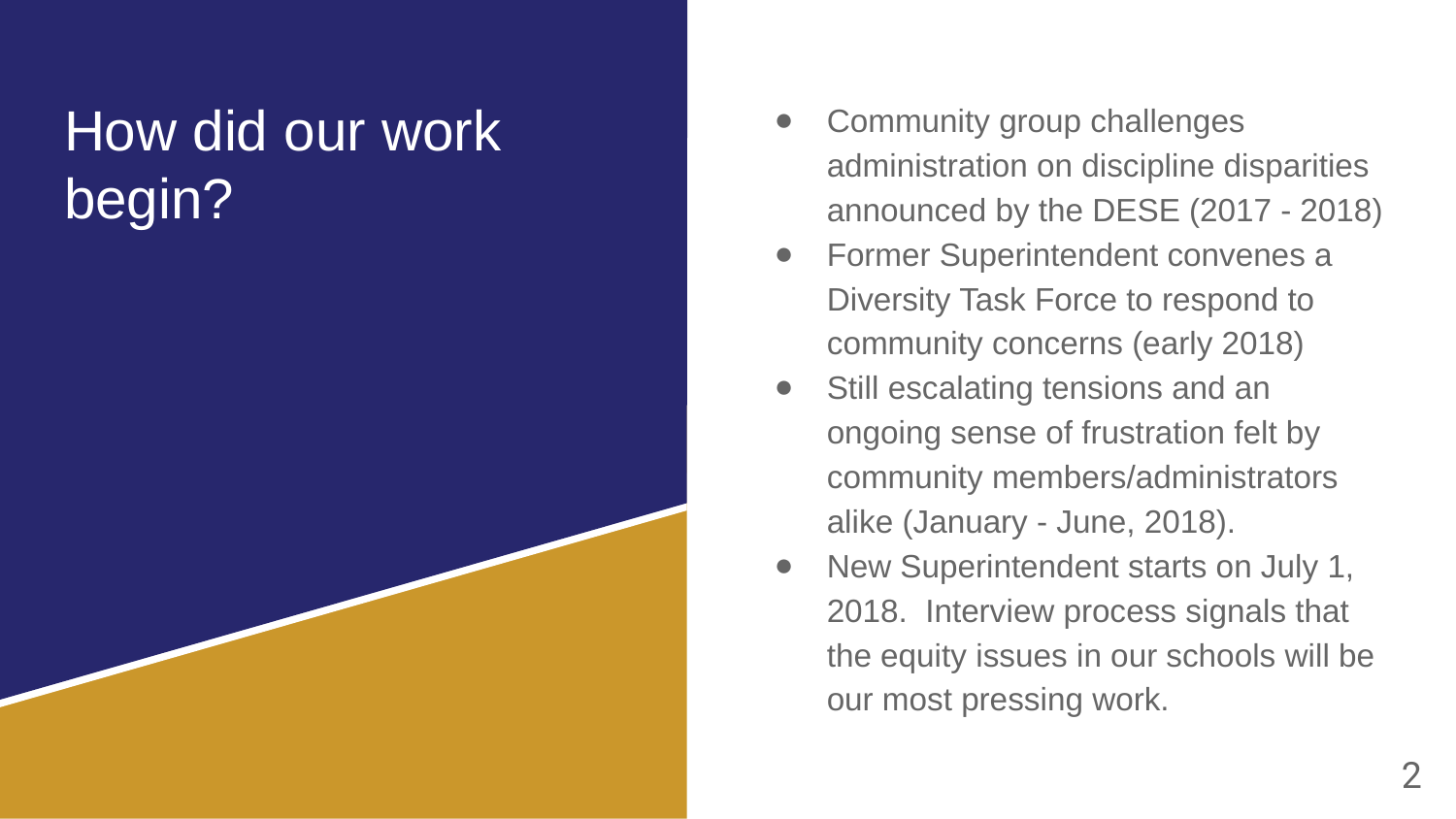

# How did our work begin?
Community group challenges administration on discipline disparities announced by the DESE (2017 - 2018)
Former Superintendent convenes a Diversity Task Force to respond to community concerns (early 2018)
Still escalating tensions and an ongoing sense of frustration felt by community members/administrators alike (January - June, 2018).
New Superintendent starts on July 1, 2018.  Interview process signals that the equity issues in our schools will be our most pressing work.

2